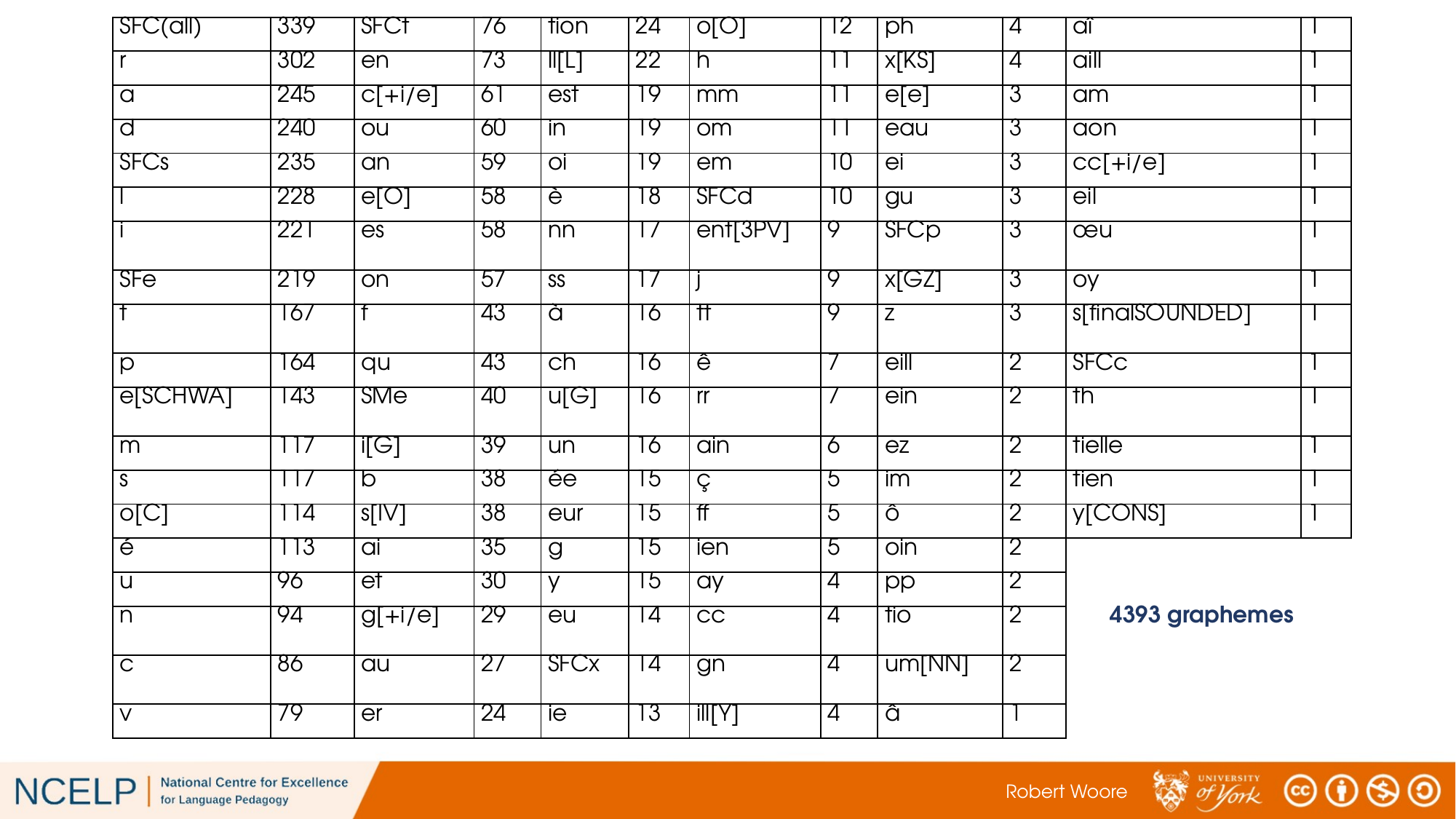

| SFC(all) | 339 | SFCt | 76 | tion | 24 | o[O] | 12 | ph | 4 | aî | 1 |
| --- | --- | --- | --- | --- | --- | --- | --- | --- | --- | --- | --- |
| r | 302 | en | 73 | ll[L] | 22 | h | 11 | x[KS] | 4 | aill | 1 |
| a | 245 | c[+i/e] | 61 | est | 19 | mm | 11 | e[e] | 3 | am | 1 |
| d | 240 | ou | 60 | in | 19 | om | 11 | eau | 3 | aon | 1 |
| SFCs | 235 | an | 59 | oi | 19 | em | 10 | ei | 3 | cc[+i/e] | 1 |
| l | 228 | e[O] | 58 | è | 18 | SFCd | 10 | gu | 3 | eil | 1 |
| i | 221 | es | 58 | nn | 17 | ent[3PV] | 9 | SFCp | 3 | œu | 1 |
| SFe | 219 | on | 57 | ss | 17 | j | 9 | x[GZ] | 3 | oy | 1 |
| t | 167 | f | 43 | à | 16 | tt | 9 | z | 3 | s[finalSOUNDED] | 1 |
| p | 164 | qu | 43 | ch | 16 | ê | 7 | eill | 2 | SFCc | 1 |
| e[SCHWA] | 143 | SMe | 40 | u[G] | 16 | rr | 7 | ein | 2 | th | 1 |
| m | 117 | i[G] | 39 | un | 16 | ain | 6 | ez | 2 | tielle | 1 |
| s | 117 | b | 38 | ée | 15 | ç | 5 | im | 2 | tien | 1 |
| o[C] | 114 | s[IV] | 38 | eur | 15 | ff | 5 | ô | 2 | y[CONS] | 1 |
| é | 113 | ai | 35 | g | 15 | ien | 5 | oin | 2 |  |  |
| u | 96 | et | 30 | y | 15 | ay | 4 | pp | 2 |  |  |
| n | 94 | g[+i/e] | 29 | eu | 14 | cc | 4 | tio | 2 | 4393 graphemes |  |
| c | 86 | au | 27 | SFCx | 14 | gn | 4 | um[NN] | 2 |  |  |
| v | 79 | er | 24 | ie | 13 | ill[Y] | 4 | â | 1 |  |  |
Robert Woore